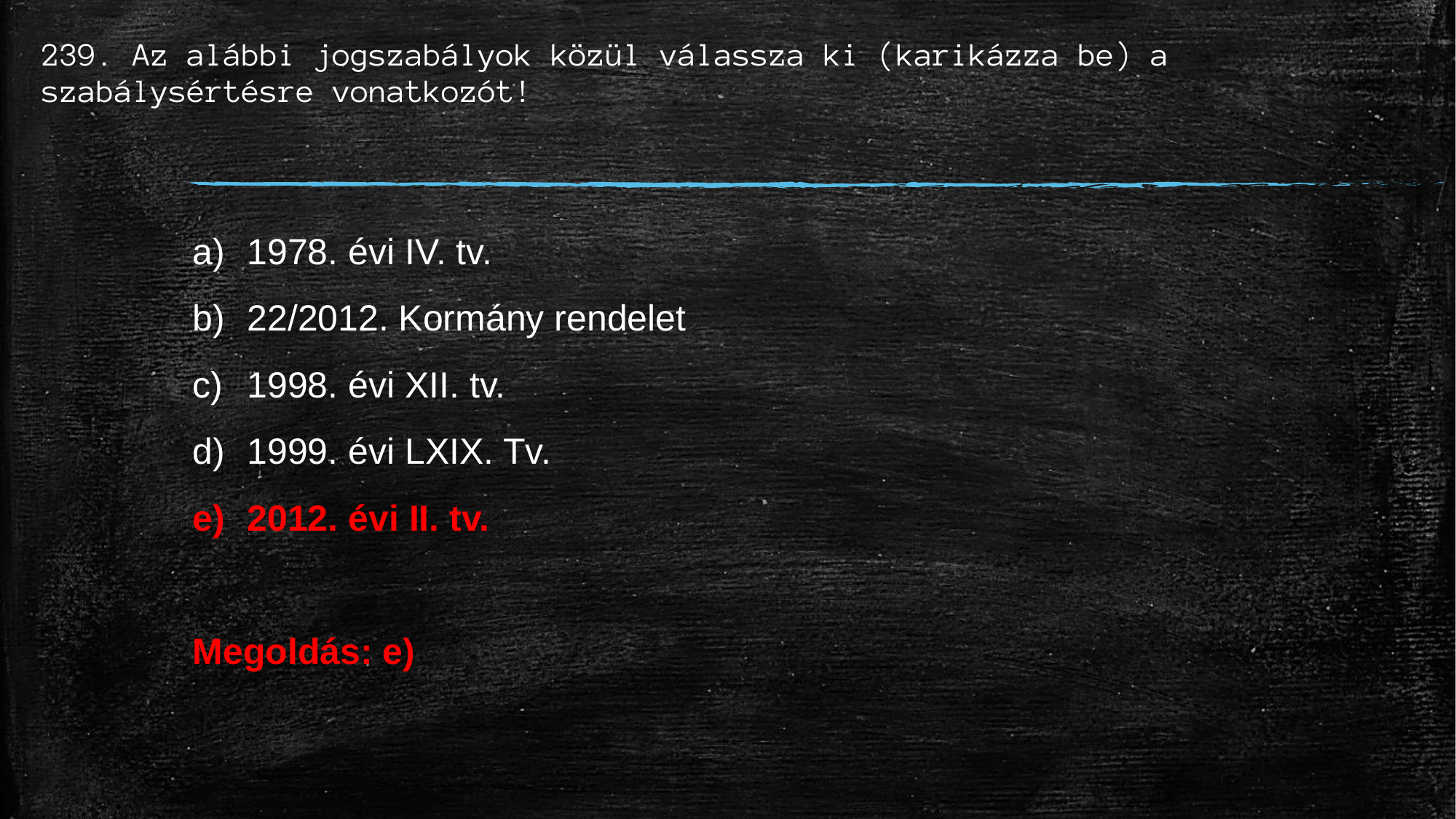

# 239. Az alábbi jogszabályok közül válassza ki (karikázza be) a szabálysértésre vonatkozót!
1978. évi IV. tv.
22/2012. Kormány rendelet
1998. évi XII. tv.
1999. évi LXIX. Tv.
2012. évi II. tv.

Megoldás: e)